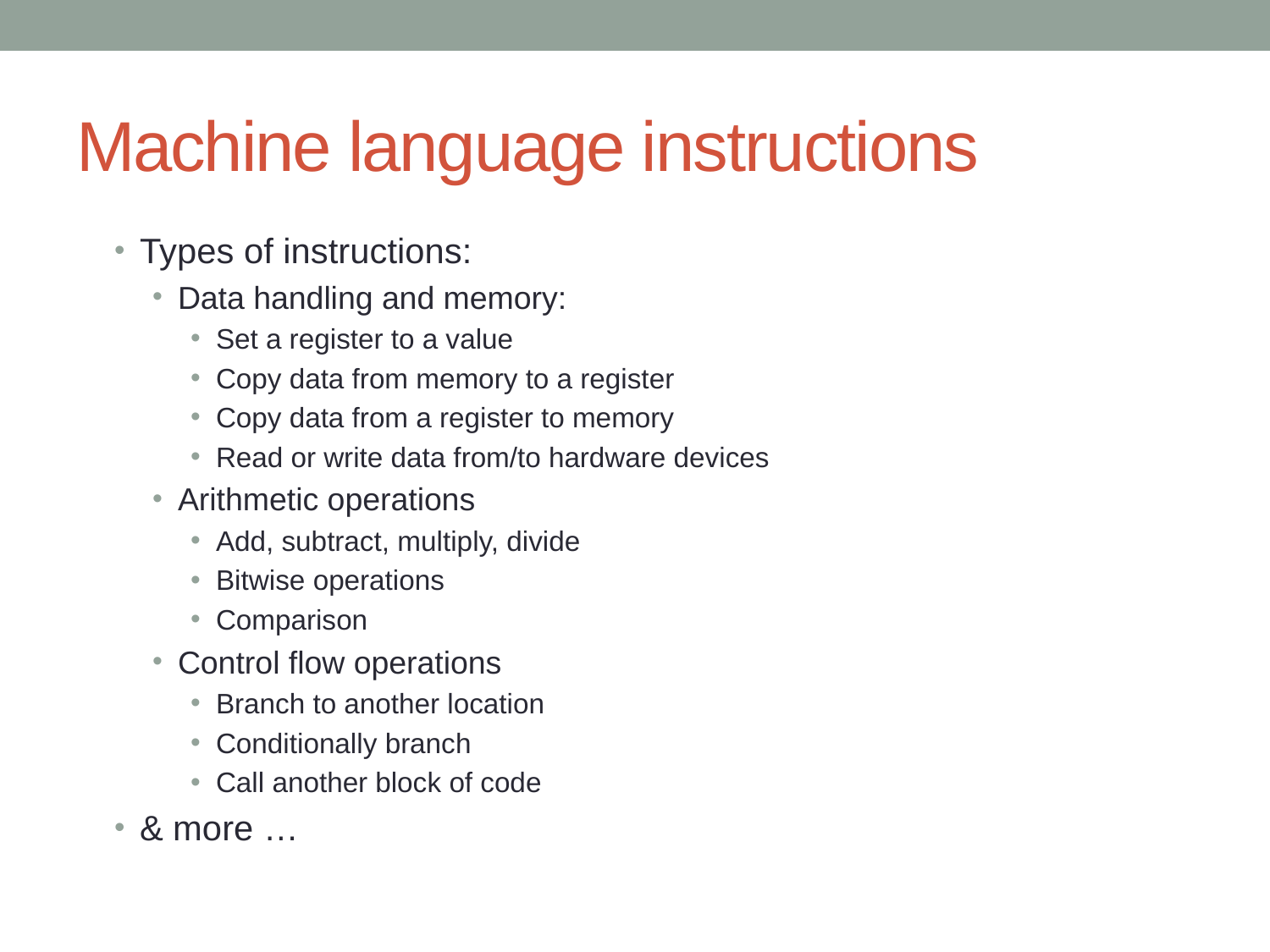

# Machine language instructions
Types of instructions:
Data handling and memory:
Set a register to a value
Copy data from memory to a register
Copy data from a register to memory
Read or write data from/to hardware devices
Arithmetic operations
Add, subtract, multiply, divide
Bitwise operations
Comparison
Control flow operations
Branch to another location
Conditionally branch
Call another block of code
& more …